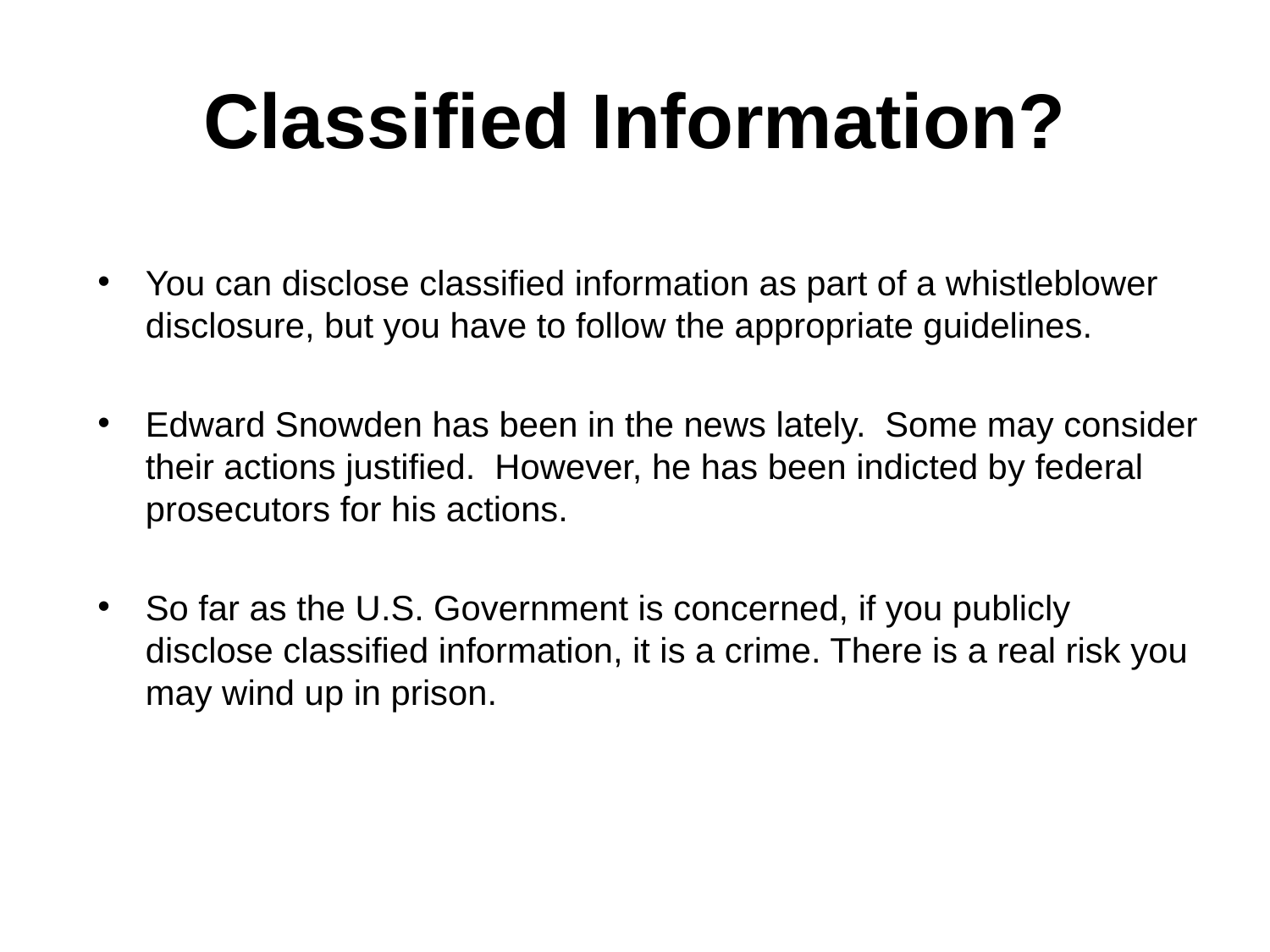

# Classified Information?
You can disclose classified information as part of a whistleblower disclosure, but you have to follow the appropriate guidelines.

Edward Snowden has been in the news lately.  Some may consider their actions justified.  However, he has been indicted by federal prosecutors for his actions.

So far as the U.S. Government is concerned, if you publicly disclose classified information, it is a crime. There is a real risk you may wind up in prison.